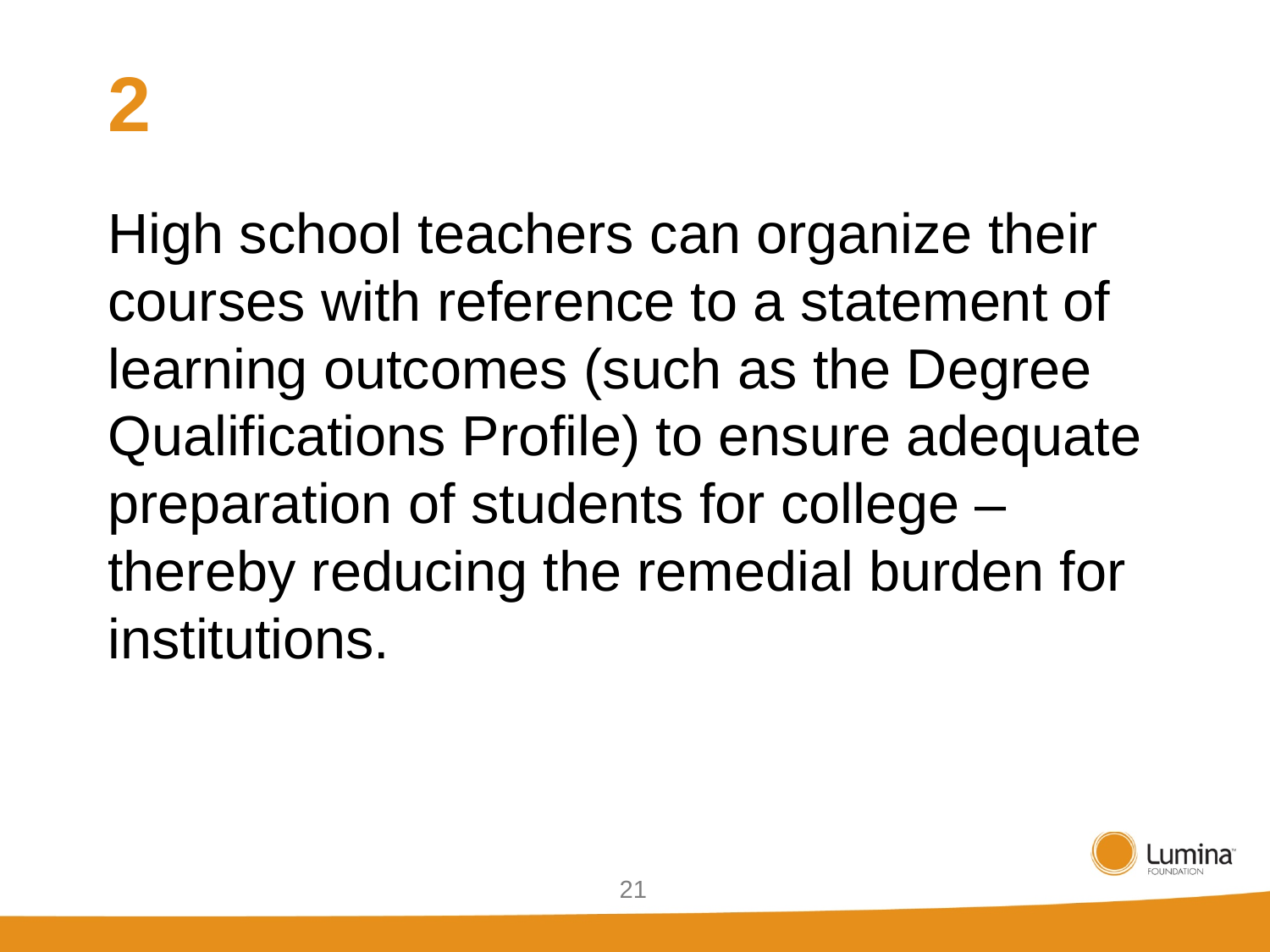

# 2
High school teachers can organize their courses with reference to a statement of learning outcomes (such as the Degree Qualifications Profile) to ensure adequate preparation of students for college – thereby reducing the remedial burden for institutions.

21